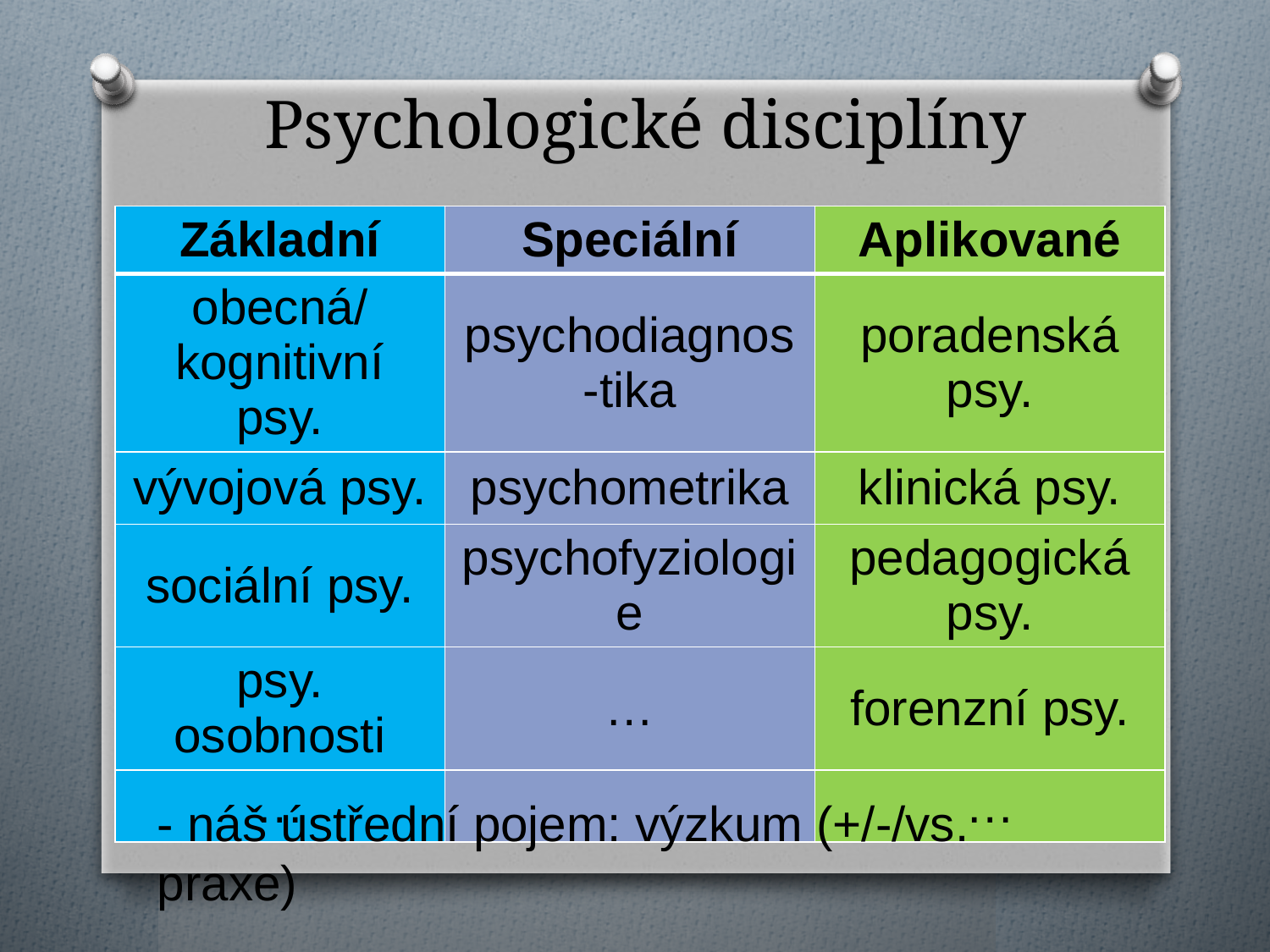

# Psychologické disciplíny
| Základní | Speciální | Aplikované |
| --- | --- | --- |
| obecná/ kognitivní psy. | psychodiagnos-tika | poradenská psy. |
| vývojová psy. | psychometrika | klinická psy. |
| sociální psy. | psychofyziologie | pedagogická psy. |
| psy. osobnosti | … | forenzní psy. |
| … |  | … |
- náš ústřední pojem: výzkum (+/-/vs. praxe)